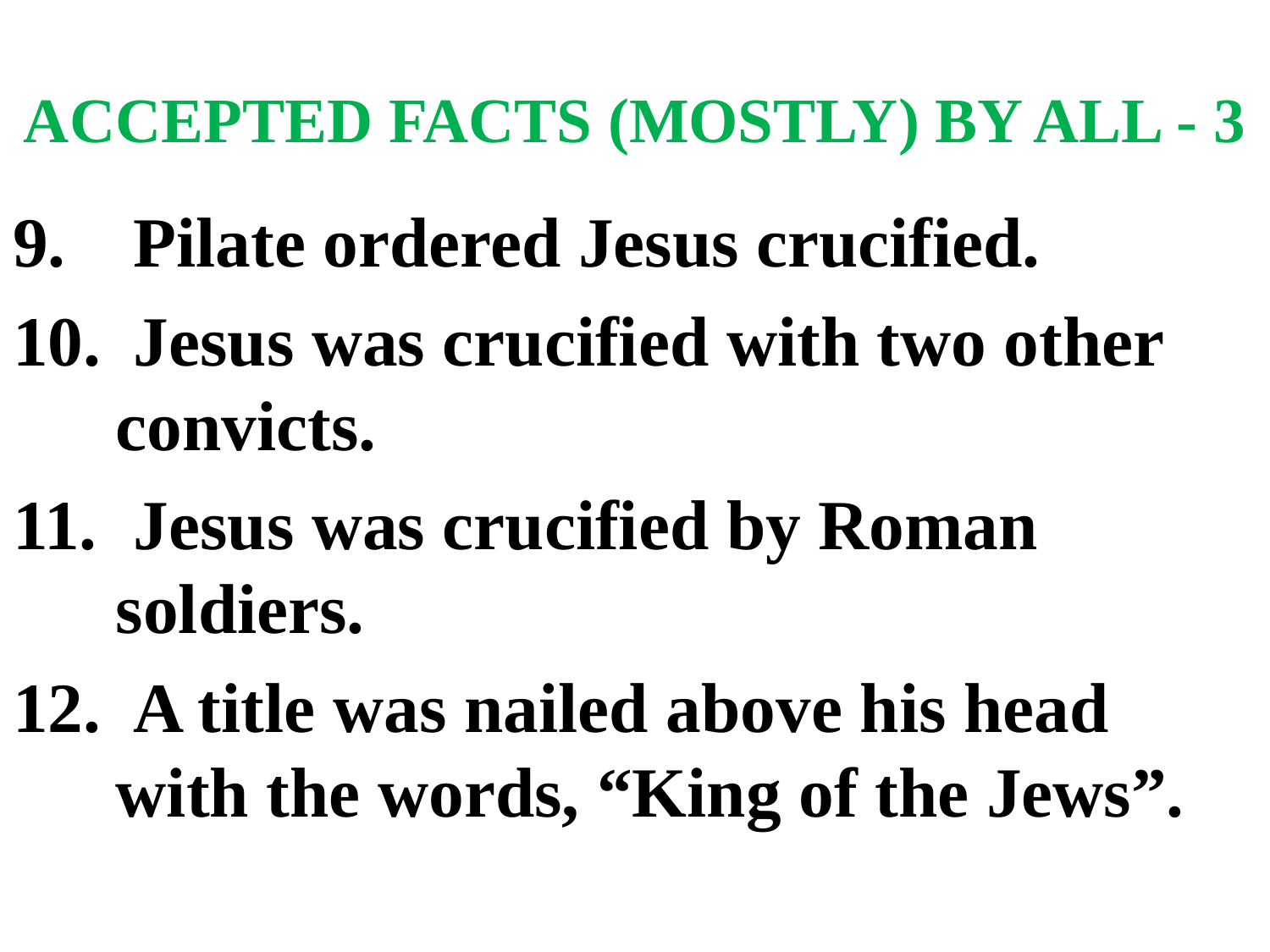

# ACCEPTED FACTS (MOSTLY) BY ALL - 3
 Pilate ordered Jesus crucified.
 Jesus was crucified with two other convicts.
 Jesus was crucified by Roman soldiers.
 A title was nailed above his head with the words, “King of the Jews”.